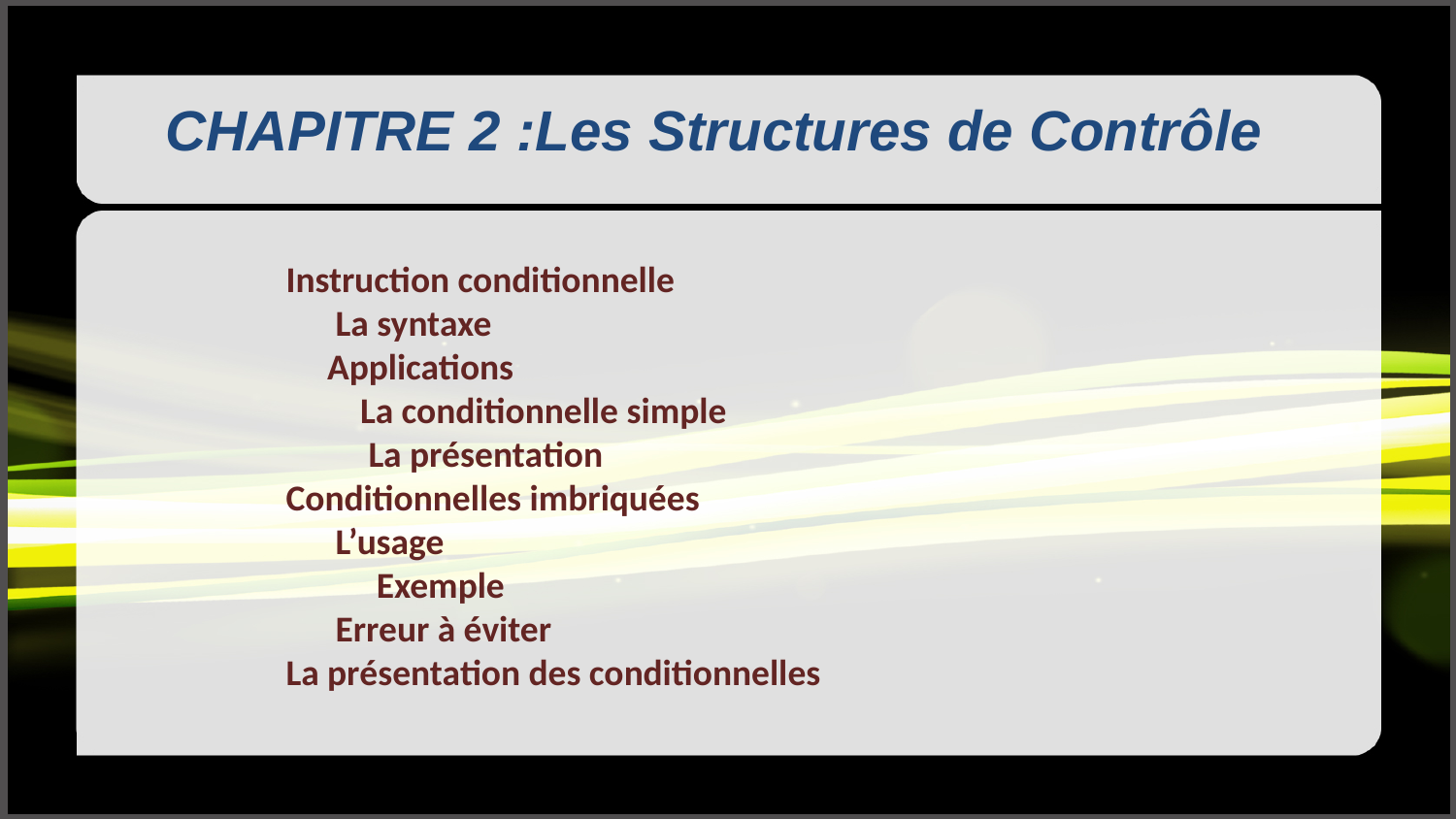

CHAPITRE 2 :Les Structures de Contrôle
Instruction conditionnelle
      La syntaxe
     Applications
         La conditionnelle simple
          La présentation
Conditionnelles imbriquées
      L’usage
           Exemple
      Erreur à éviter
La présentation des conditionnelles